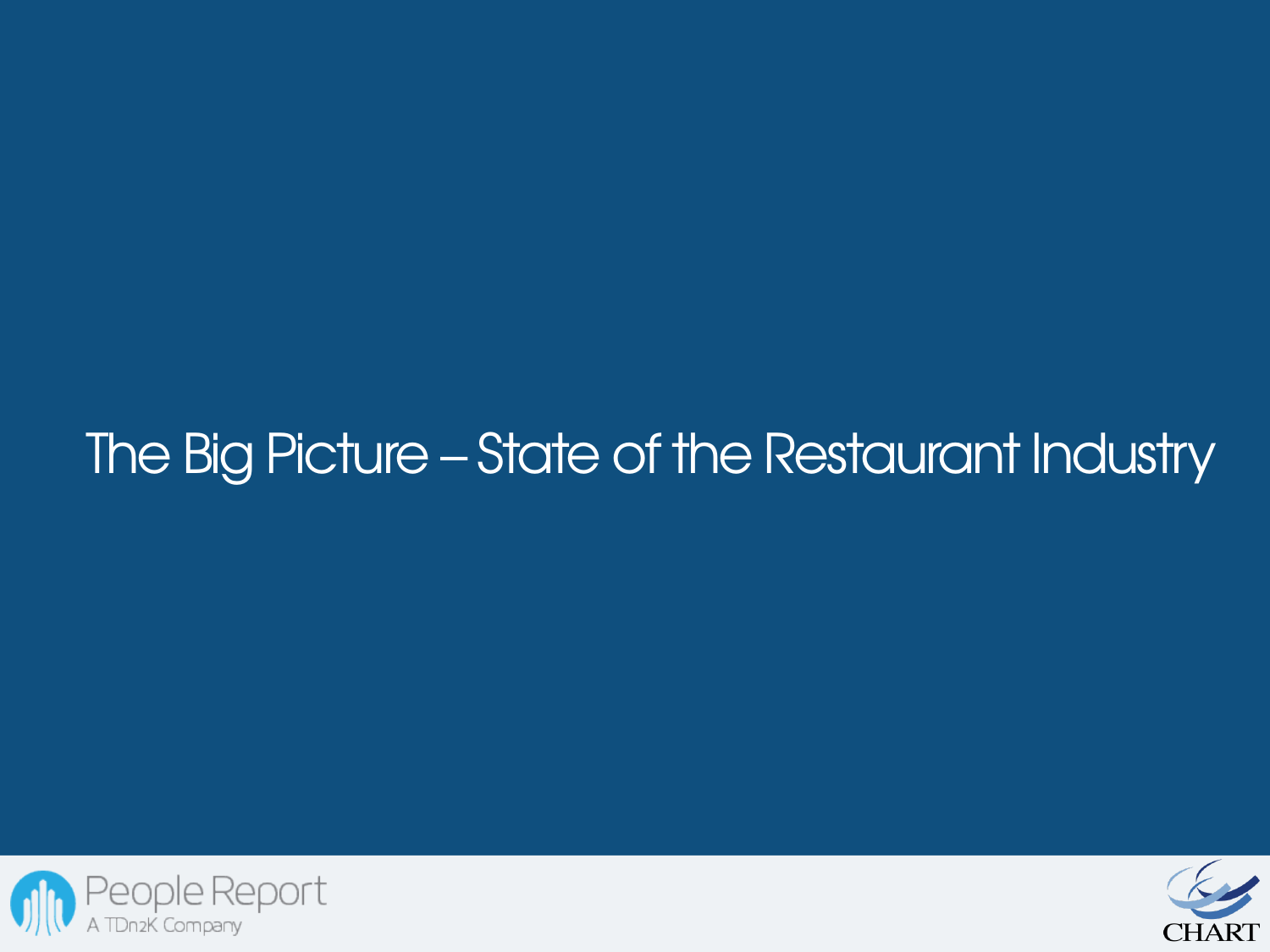

The Big Picture – State of the Restaurant Industry
|  |
| --- |